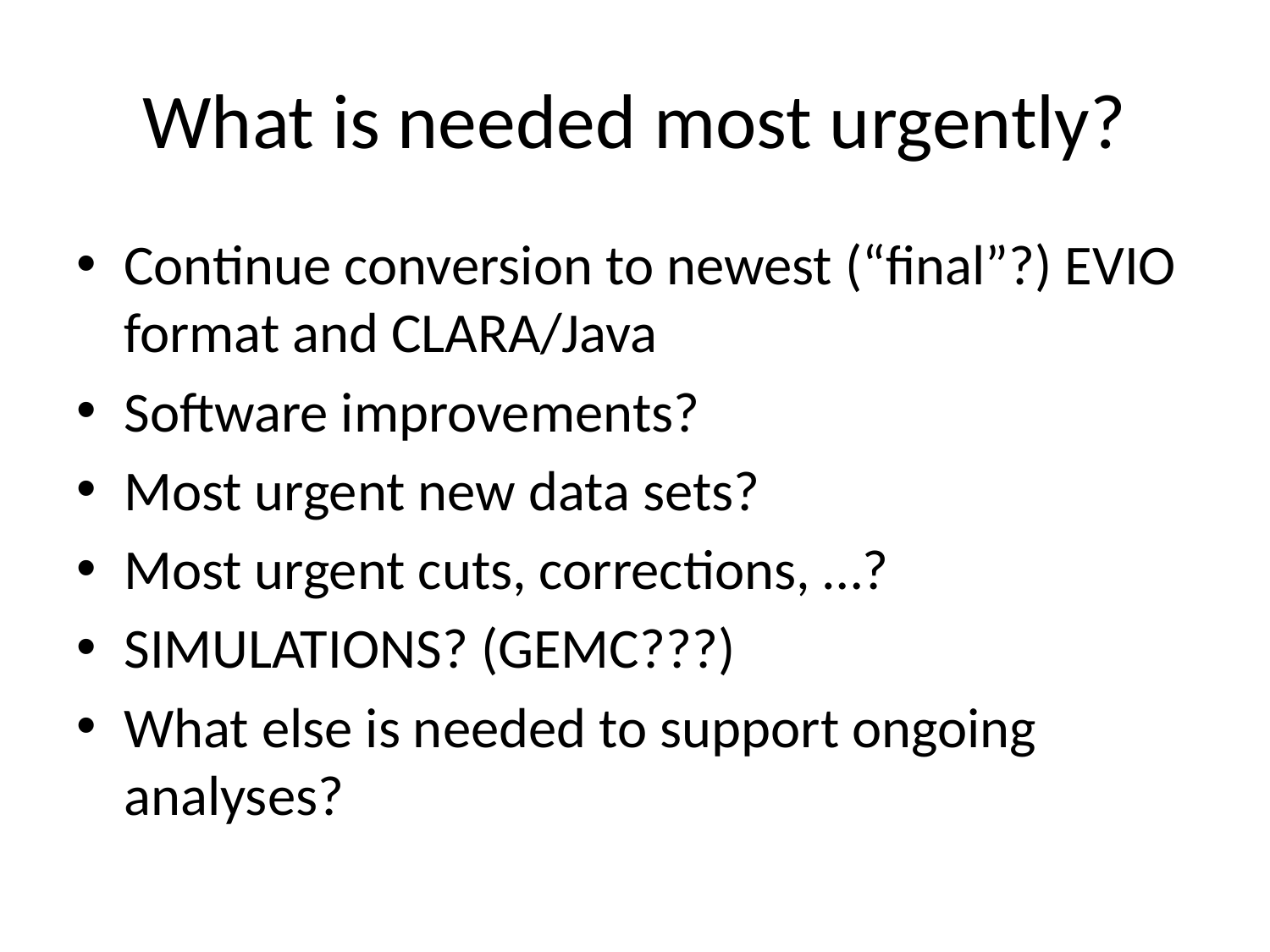

# What is needed most urgently?
Continue conversion to newest (“final”?) EVIO format and CLARA/Java
Software improvements?
Most urgent new data sets?
Most urgent cuts, corrections, …?
SIMULATIONS? (GEMC???)
What else is needed to support ongoing analyses?